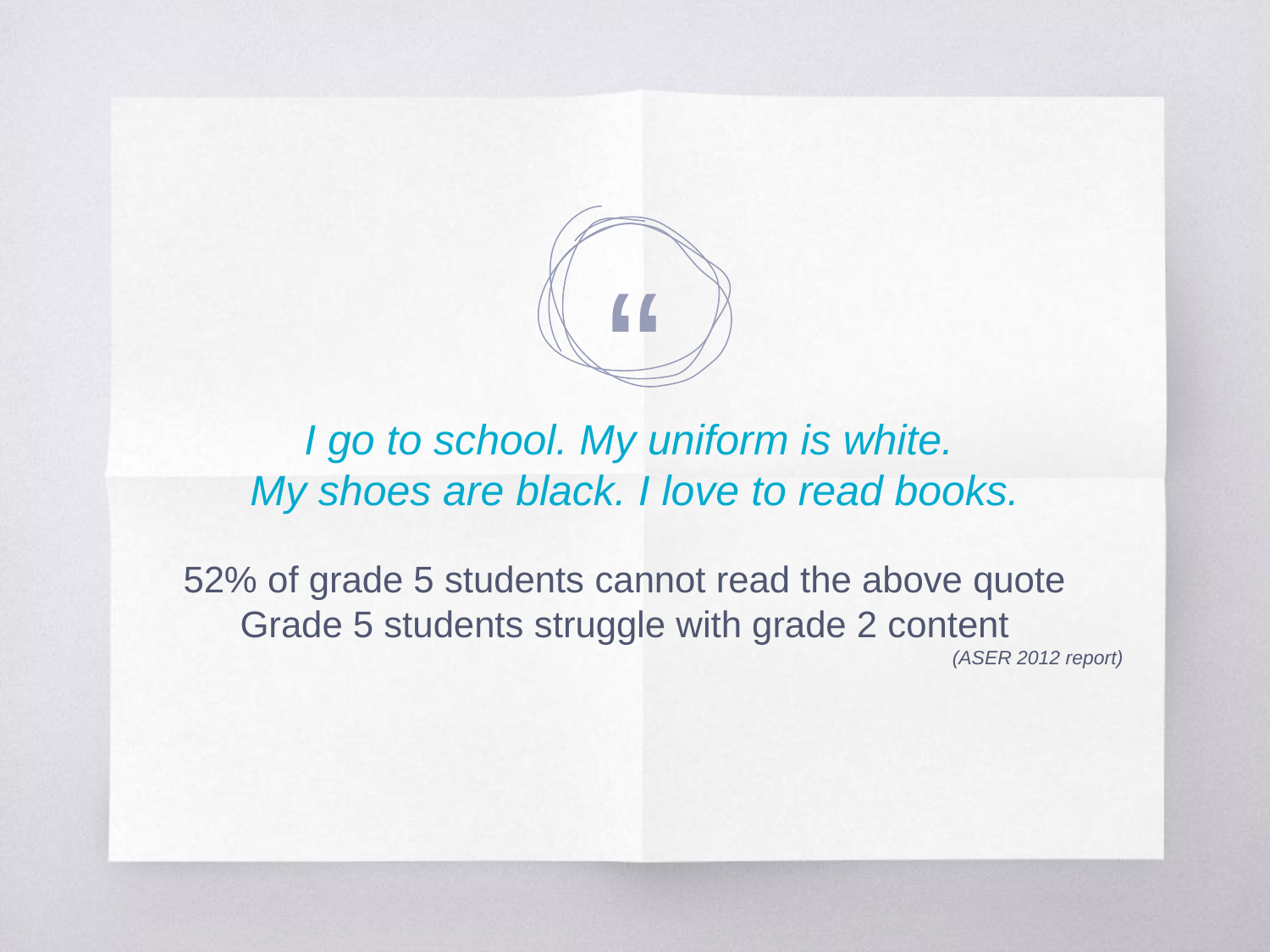

I go to school. My uniform is white.
My shoes are black. I love to read books.
52% of grade 5 students cannot read the above quote
Grade 5 students struggle with grade 2 content
(ASER 2012 report)